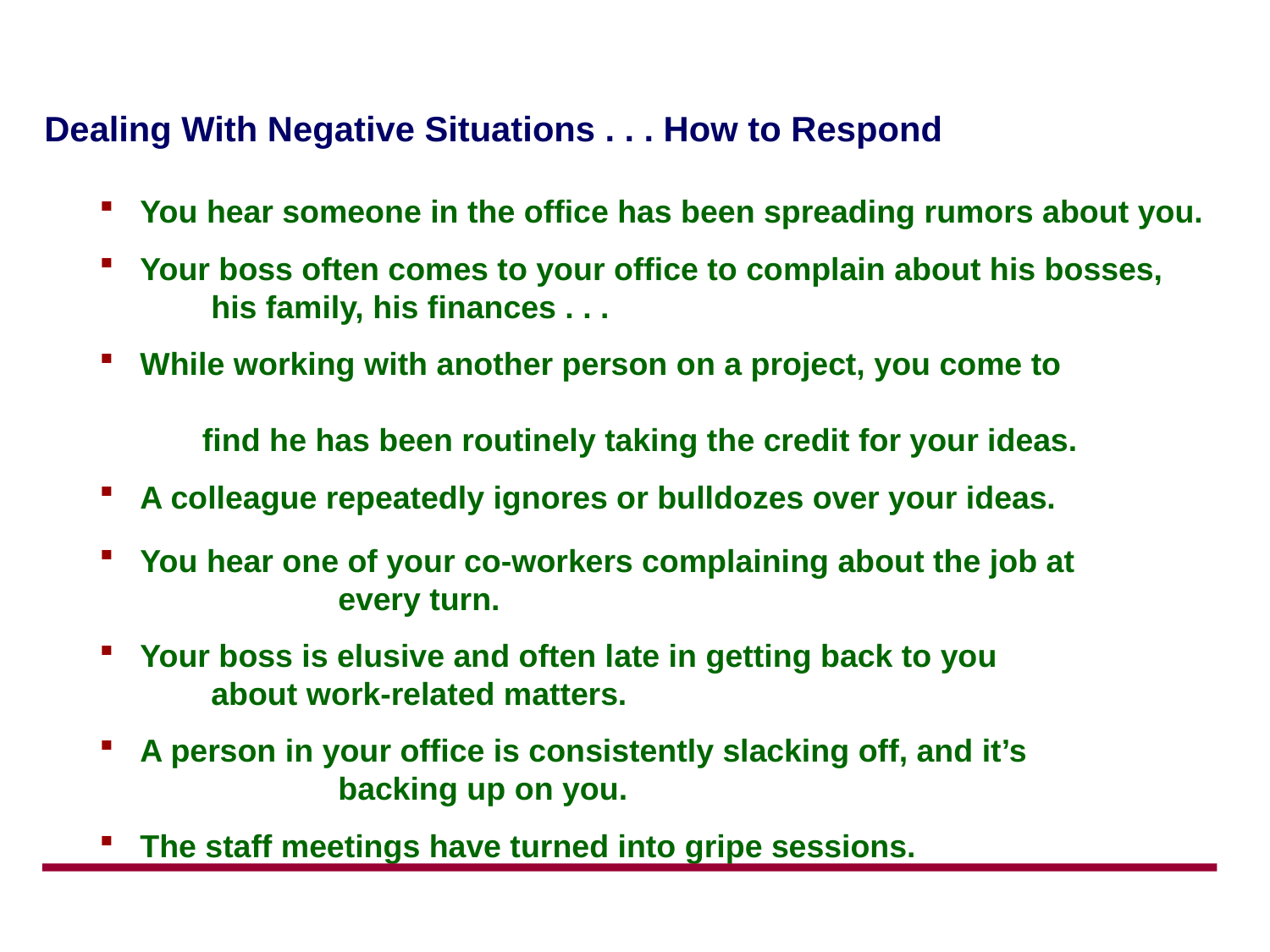

Dealing With Negative Situations . . . How to Respond

You hear someone in the office has been spreading rumors about you.

Your boss often comes to your office to complain about his bosses,
	        his family, his finances . . .

While working with another person on a project, you come to
	       find he has been routinely taking the credit for your ideas.

A colleague repeatedly ignores or bulldozes over your ideas.

You hear one of your co-workers complaining about the job at
       	        every turn.

Your boss is elusive and often late in getting back to you
	        about work-related matters.

A person in your office is consistently slacking off, and it’s
        	        backing up on you.

The staff meetings have turned into gripe sessions.